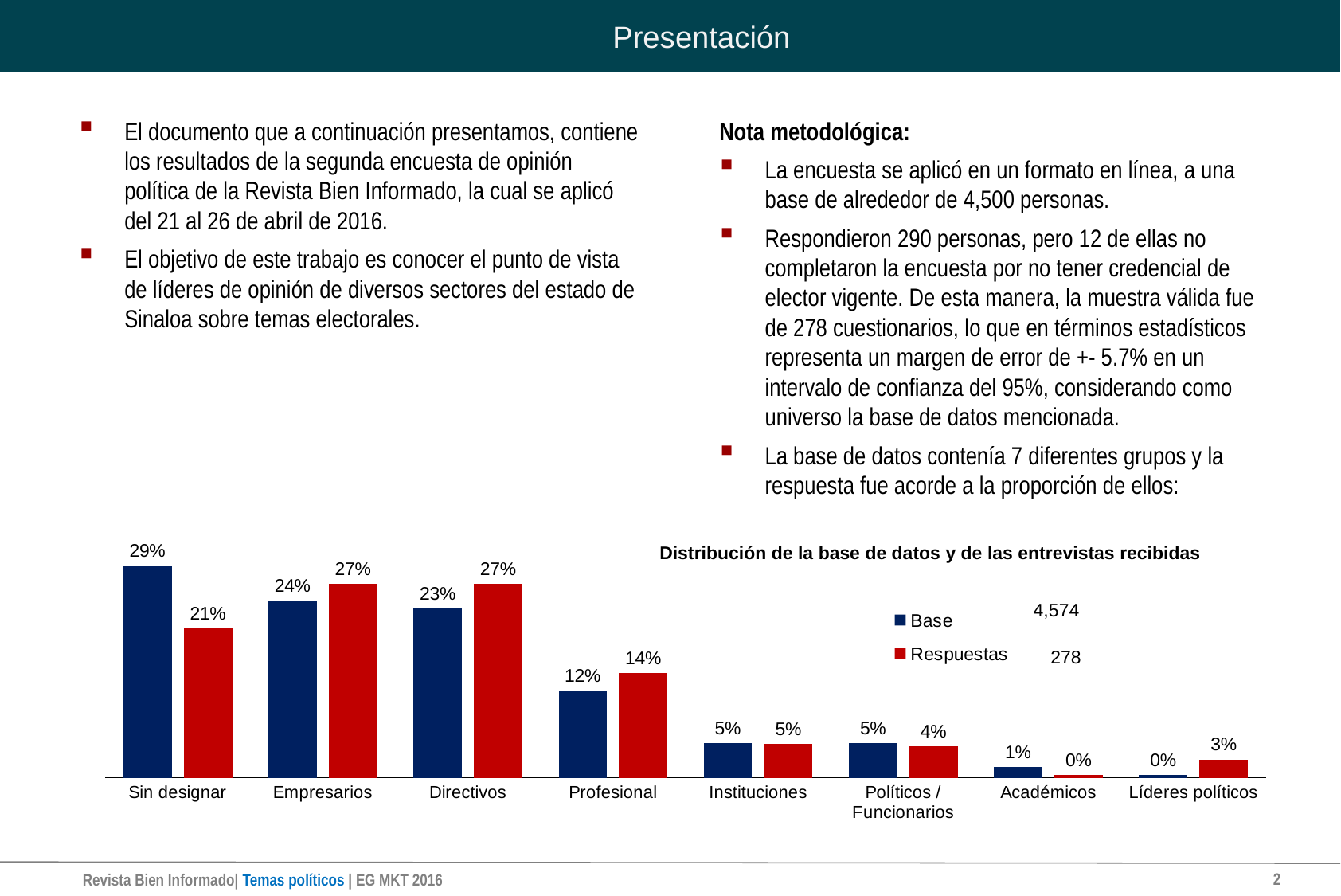

# Presentación
El documento que a continuación presentamos, contiene los resultados de la segunda encuesta de opinión política de la Revista Bien Informado, la cual se aplicó del 21 al 26 de abril de 2016.
El objetivo de este trabajo es conocer el punto de vista de líderes de opinión de diversos sectores del estado de Sinaloa sobre temas electorales.
Nota metodológica:
La encuesta se aplicó en un formato en línea, a una base de alrededor de 4,500 personas.
Respondieron 290 personas, pero 12 de ellas no completaron la encuesta por no tener credencial de elector vigente. De esta manera, la muestra válida fue de 278 cuestionarios, lo que en términos estadísticos representa un margen de error de +- 5.7% en un intervalo de confianza del 95%, considerando como universo la base de datos mencionada.
La base de datos contenía 7 diferentes grupos y la respuesta fue acorde a la proporción de ellos:

### Chart

| Category | Base | Respuestas |
|---|---|---|
| Sin designar | 0.2905553126366419 | 0.20503597122302158 |
| Empresarios | 0.24267599475295146 | 0.26618705035971224 |
| Directivos | 0.2324005247048535 | 0.26618705035971224 |
| Profesional | 0.120026235242676 | 0.14388489208633093 |
| Instituciones | 0.048097944905990384 | 0.046762589928057555 |
| Políticos / Funcionarios | 0.047660690861390465 | 0.04316546762589928 |
| Académicos | 0.014429383471797114 | 0.0035971223021582736 |
| Líderes políticos | 0.004153913423699169 | 0.025179856115107913 |
Distribución de la base de datos y de las entrevistas recibidas
4,574
278
2